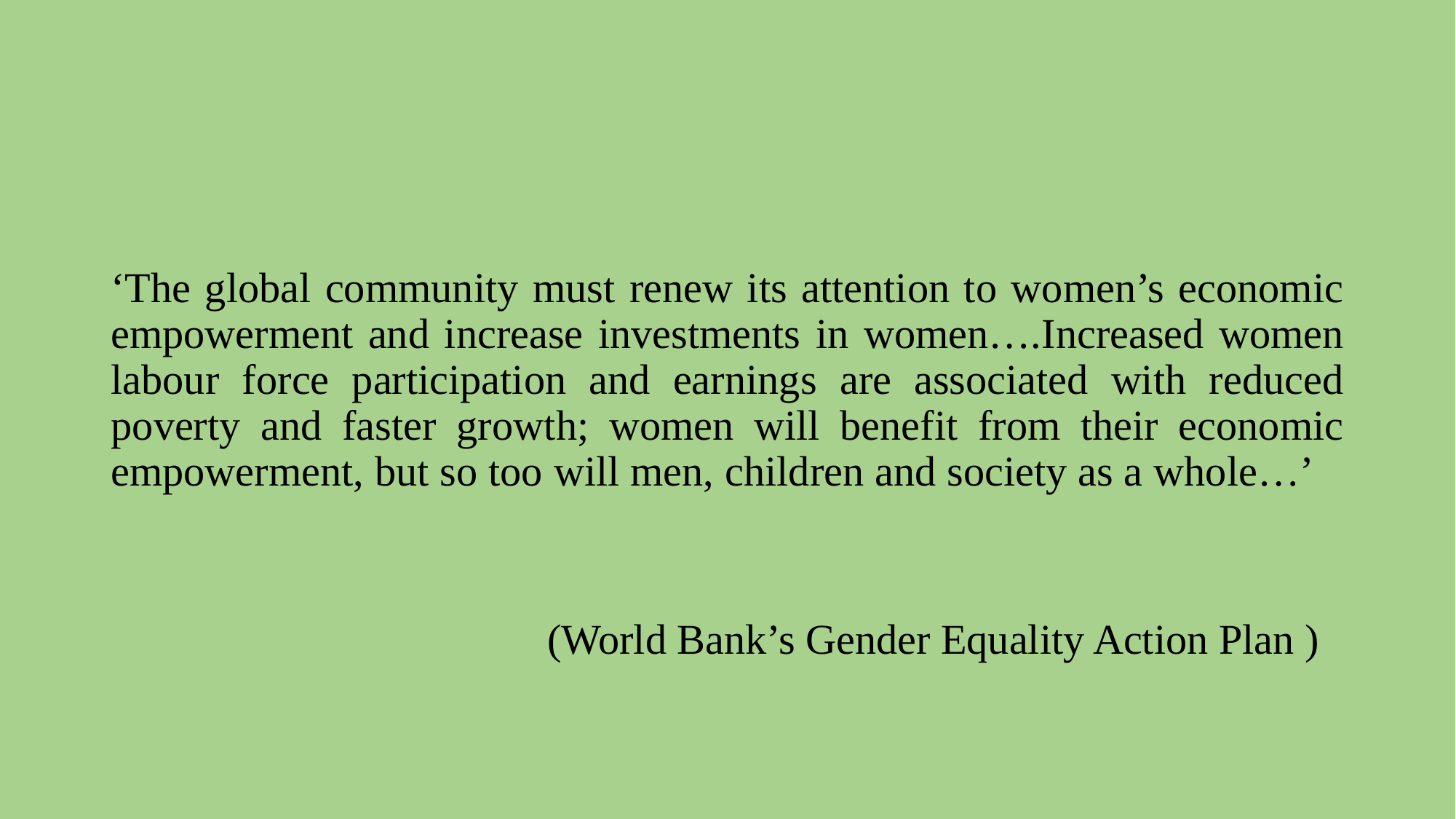

#
‘The global community must renew its attention to women’s economic empowerment and increase investments in women….Increased women labour force participation and earnings are associated with reduced poverty and faster growth; women will benefit from their economic empowerment, but so too will men, children and society as a whole…’

				(World Bank’s Gender Equality Action Plan )